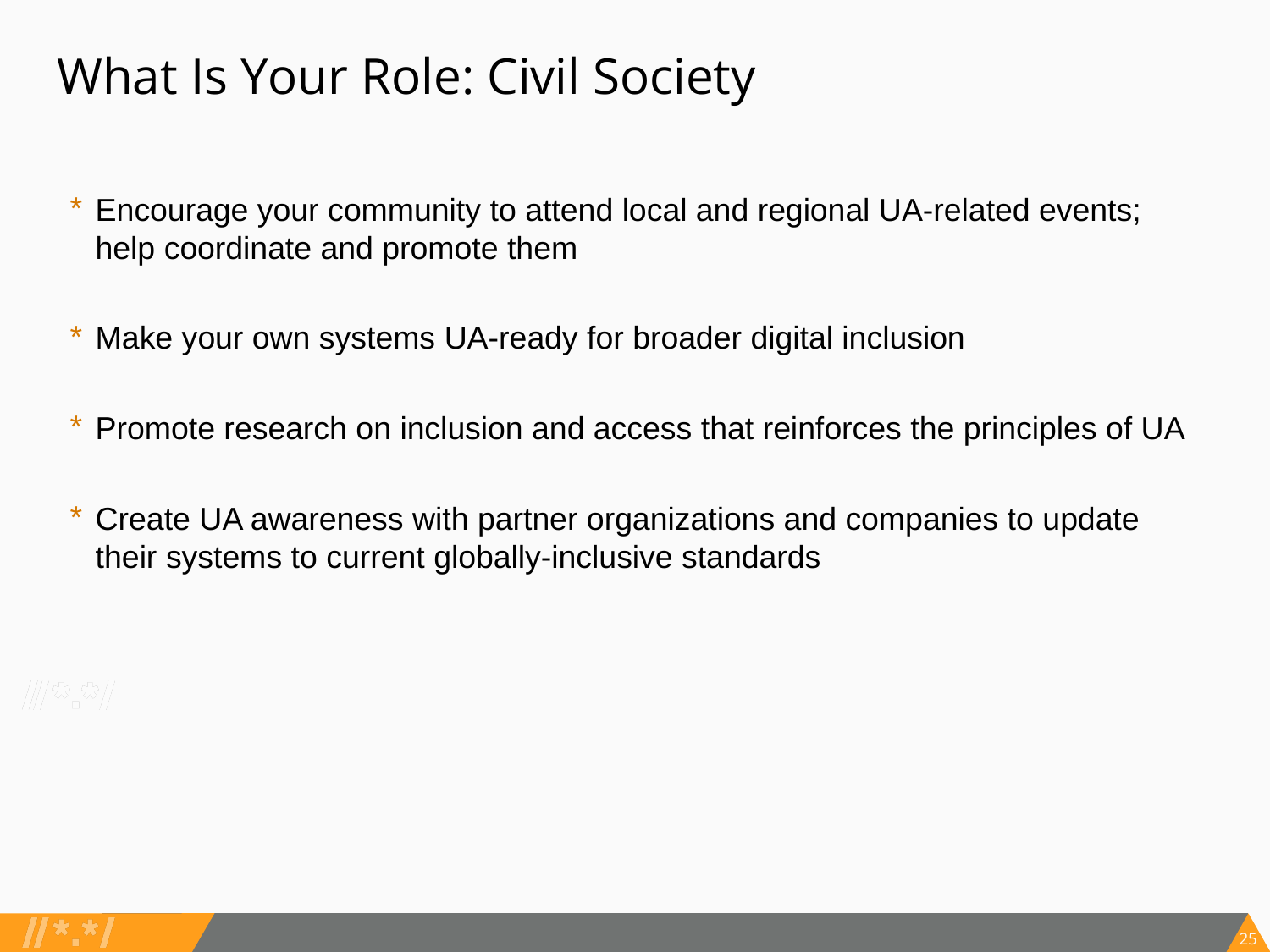

# What Is Your Role: Civil Society
Encourage your community to attend local and regional UA-related events; help coordinate and promote them

Make your own systems UA-ready for broader digital inclusion

Promote research on inclusion and access that reinforces the principles of UA

Create UA awareness with partner organizations and companies to update their systems to current globally-inclusive standards